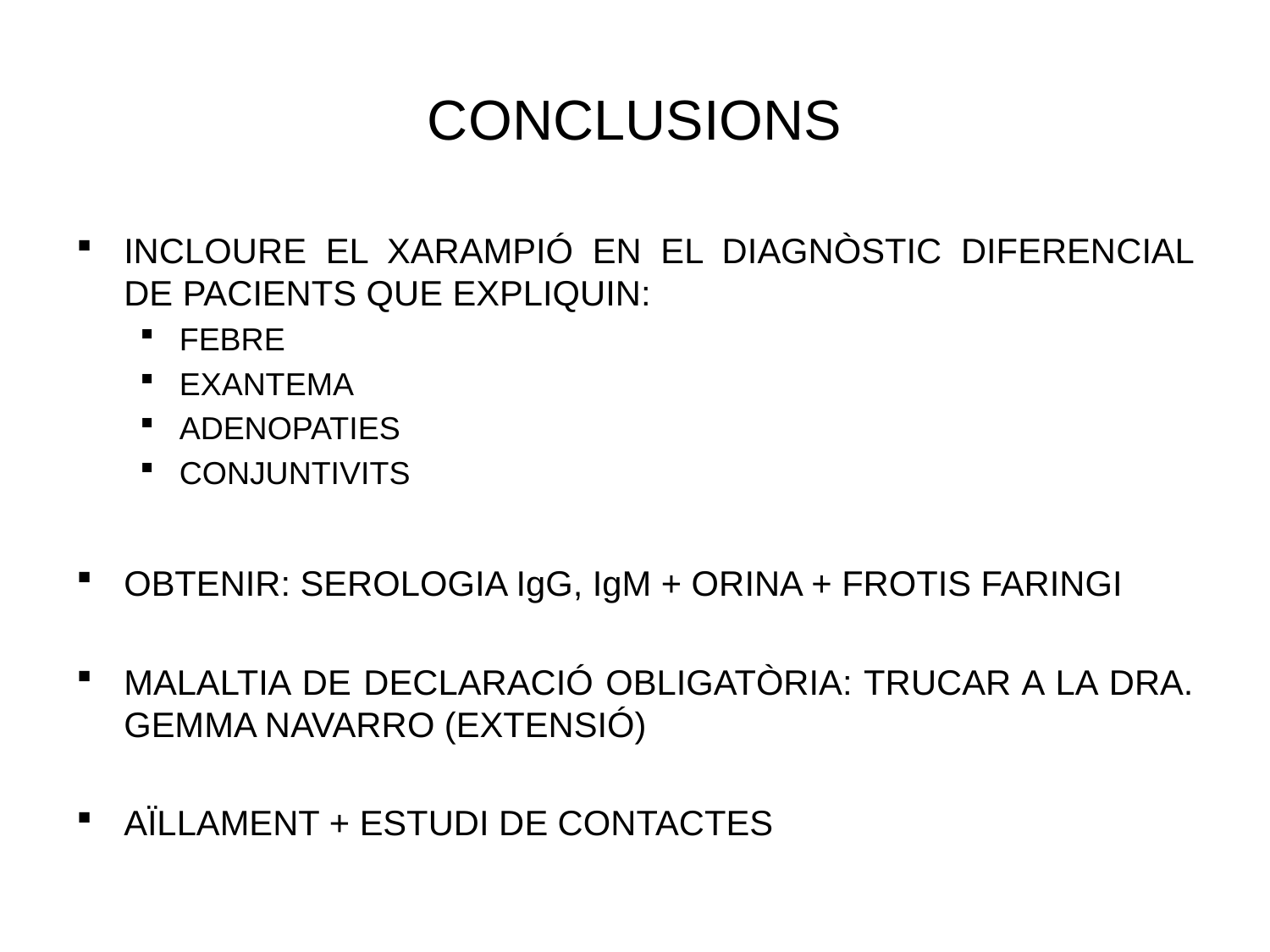

# CONCLUSIONS
INCLOURE EL XARAMPIÓ EN EL DIAGNÒSTIC DIFERENCIAL DE PACIENTS QUE EXPLIQUIN:
FEBRE
EXANTEMA
ADENOPATIES
CONJUNTIVITS

OBTENIR: SEROLOGIA IgG, IgM + ORINA + FROTIS FARINGI

MALALTIA DE DECLARACIÓ OBLIGATÒRIA: TRUCAR A LA DRA. GEMMA NAVARRO (EXTENSIÓ)

AÏLLAMENT + ESTUDI DE CONTACTES